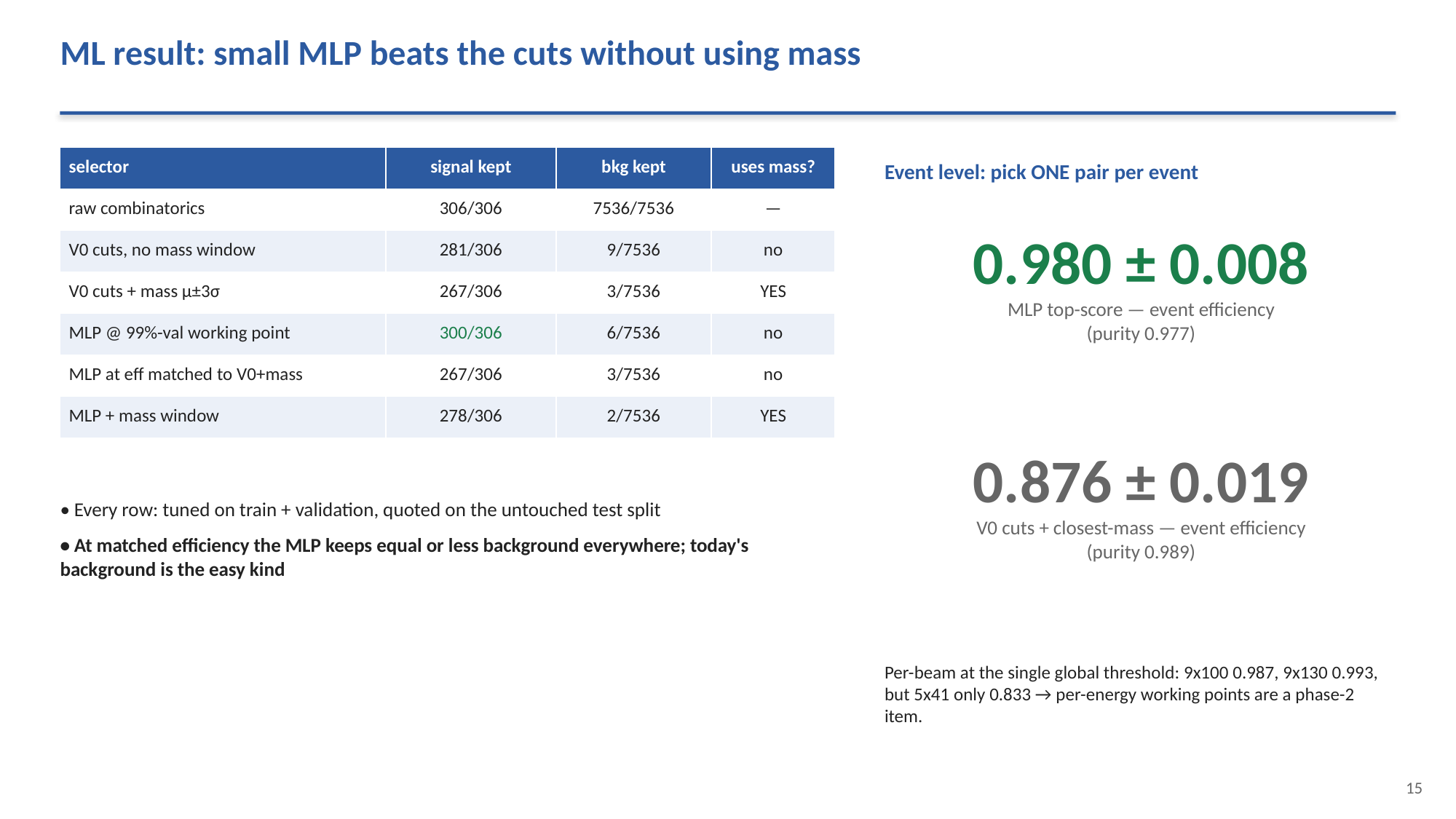

ML result: small MLP beats the cuts without using mass

| selector | signal kept | bkg kept | uses mass? |
| --- | --- | --- | --- |
| raw combinatorics | 306/306 | 7536/7536 | — |
| V0 cuts, no mass window | 281/306 | 9/7536 | no |
| V0 cuts + mass μ±3σ | 267/306 | 3/7536 | YES |
| MLP @ 99%-val working point | 300/306 | 6/7536 | no |
| MLP at eff matched to V0+mass | 267/306 | 3/7536 | no |
| MLP + mass window | 278/306 | 2/7536 | YES |
Event level: pick ONE pair per event
0.980 ± 0.008
MLP top-score — event efficiency
(purity 0.977)
0.876 ± 0.019
V0 cuts + closest-mass — event efficiency
(purity 0.989)
• Every row: tuned on train + validation, quoted on the untouched test split
• At matched efficiency the MLP keeps equal or less background everywhere; today's background is the easy kind
Per-beam at the single global threshold: 9x100 0.987, 9x130 0.993, but 5x41 only 0.833 → per-energy working points are a phase-2 item.
15